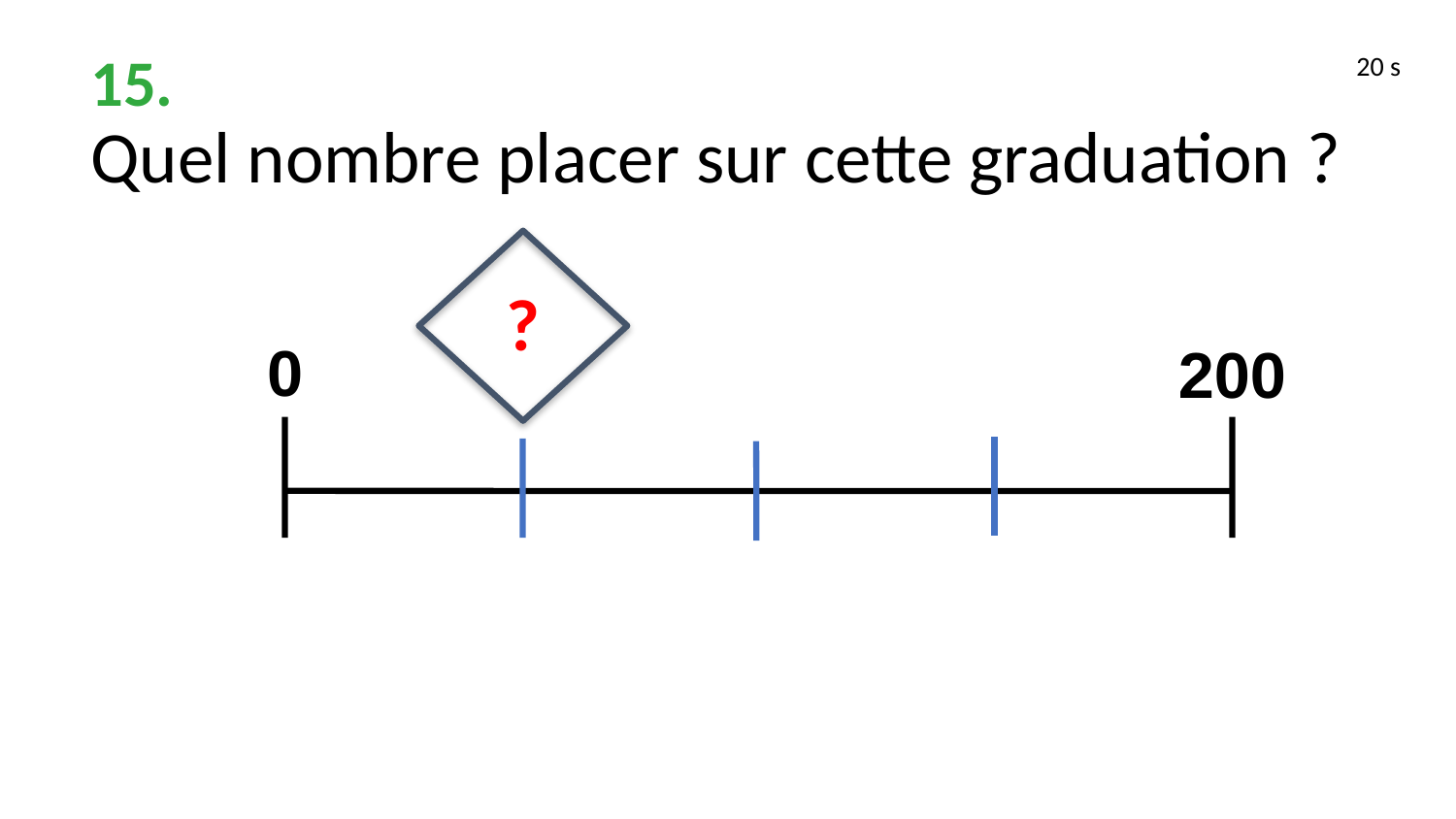

20 s
15.
Quel nombre placer sur cette graduation ?

?
0
200